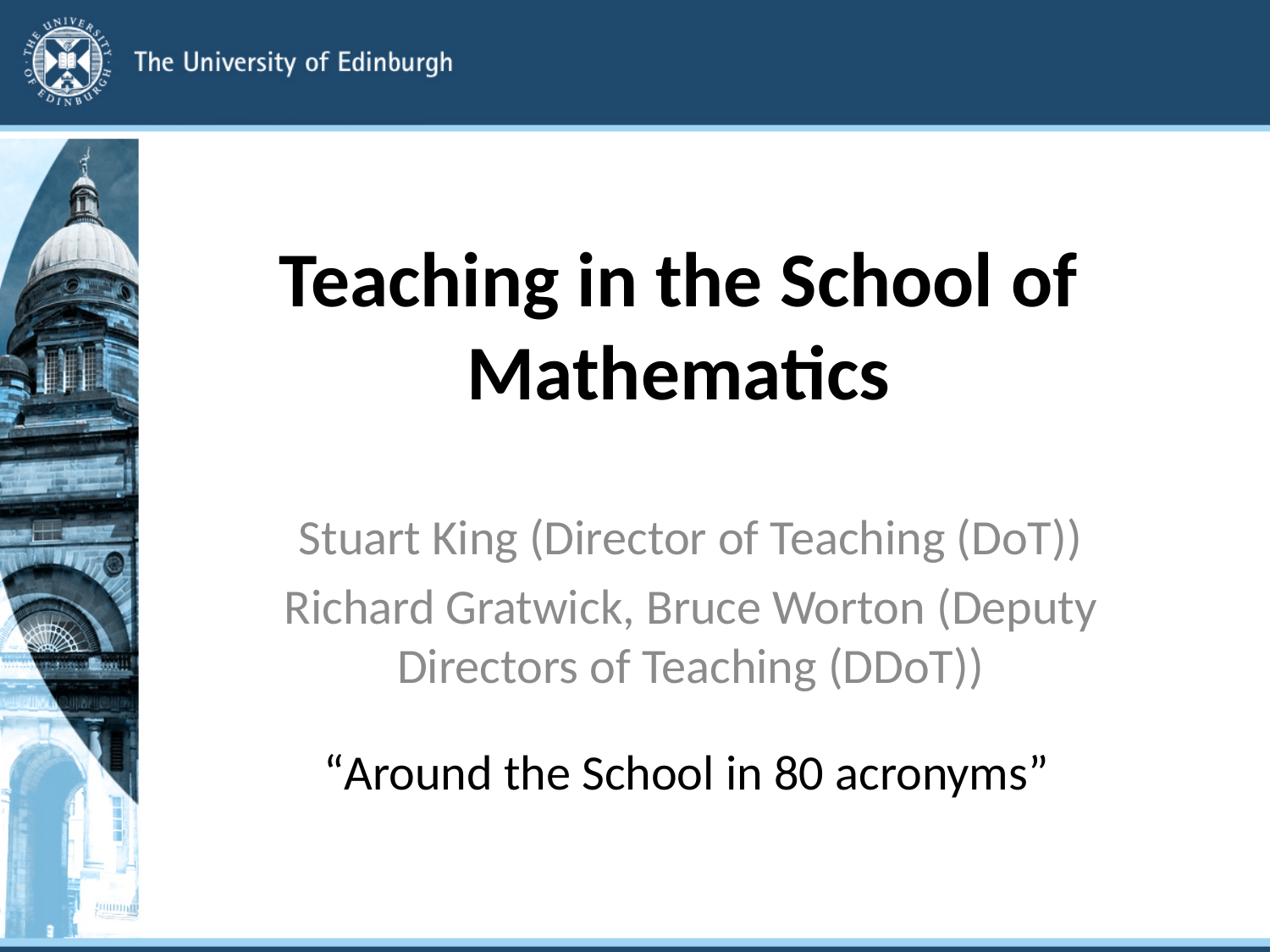

# Teaching in the School of Mathematics
Stuart King (Director of Teaching (DoT))
Richard Gratwick, Bruce Worton (Deputy Directors of Teaching (DDoT))

“Around the School in 80 acronyms”